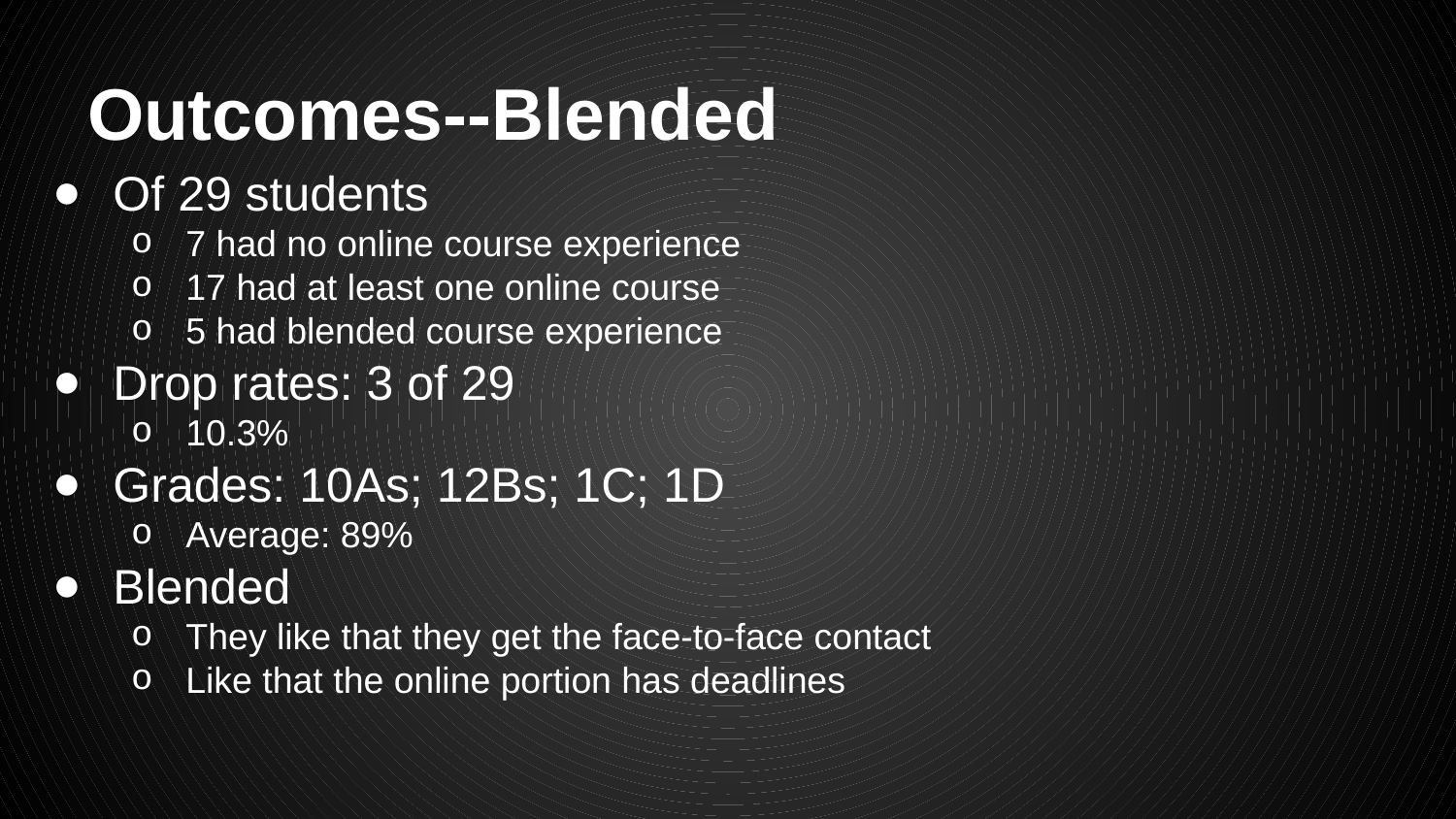

# Outcomes--Blended
Of 29 students
7 had no online course experience
17 had at least one online course
5 had blended course experience
Drop rates: 3 of 29
10.3%
Grades: 10As; 12Bs; 1C; 1D
Average: 89%
Blended
They like that they get the face-to-face contact
Like that the online portion has deadlines